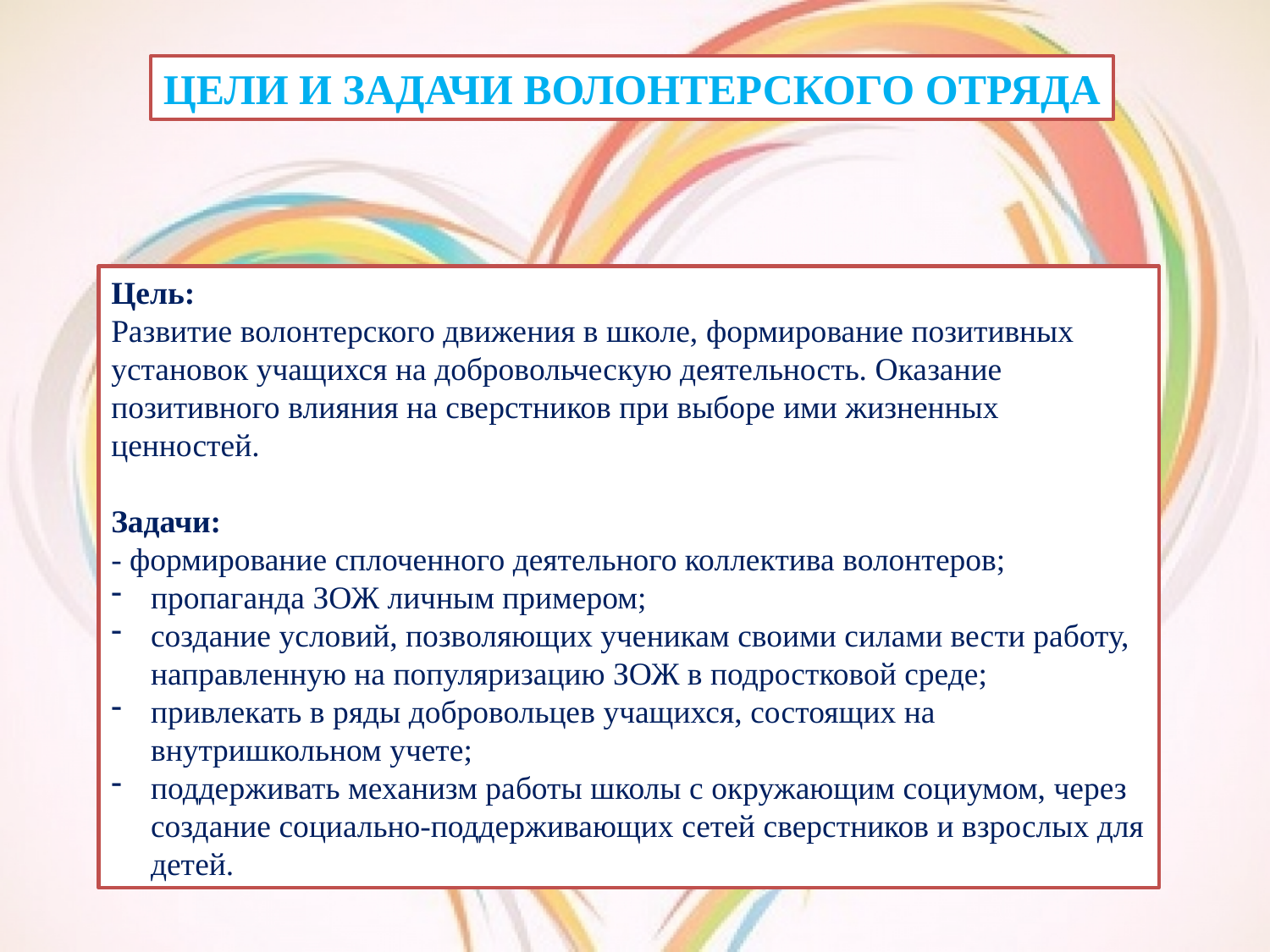

ЦЕЛИ И ЗАДАЧИ ВОЛОНТЕРСКОГО ОТРЯДА
Цель:
Развитие волонтерского движения в школе, формирование позитивных установок учащихся на добровольческую деятельность. Оказание позитивного влияния на сверстников при выборе ими жизненных ценностей.

Задачи:
- формирование сплоченного деятельного коллектива волонтеров;
пропаганда ЗОЖ личным примером;
создание условий, позволяющих ученикам своими силами вести работу, направленную на популяризацию ЗОЖ в подростковой среде;
привлекать в ряды добровольцев учащихся, состоящих на внутришкольном учете;
поддерживать механизм работы школы с окружающим социумом, через  создание социально-поддерживающих сетей сверстников и взрослых для детей.